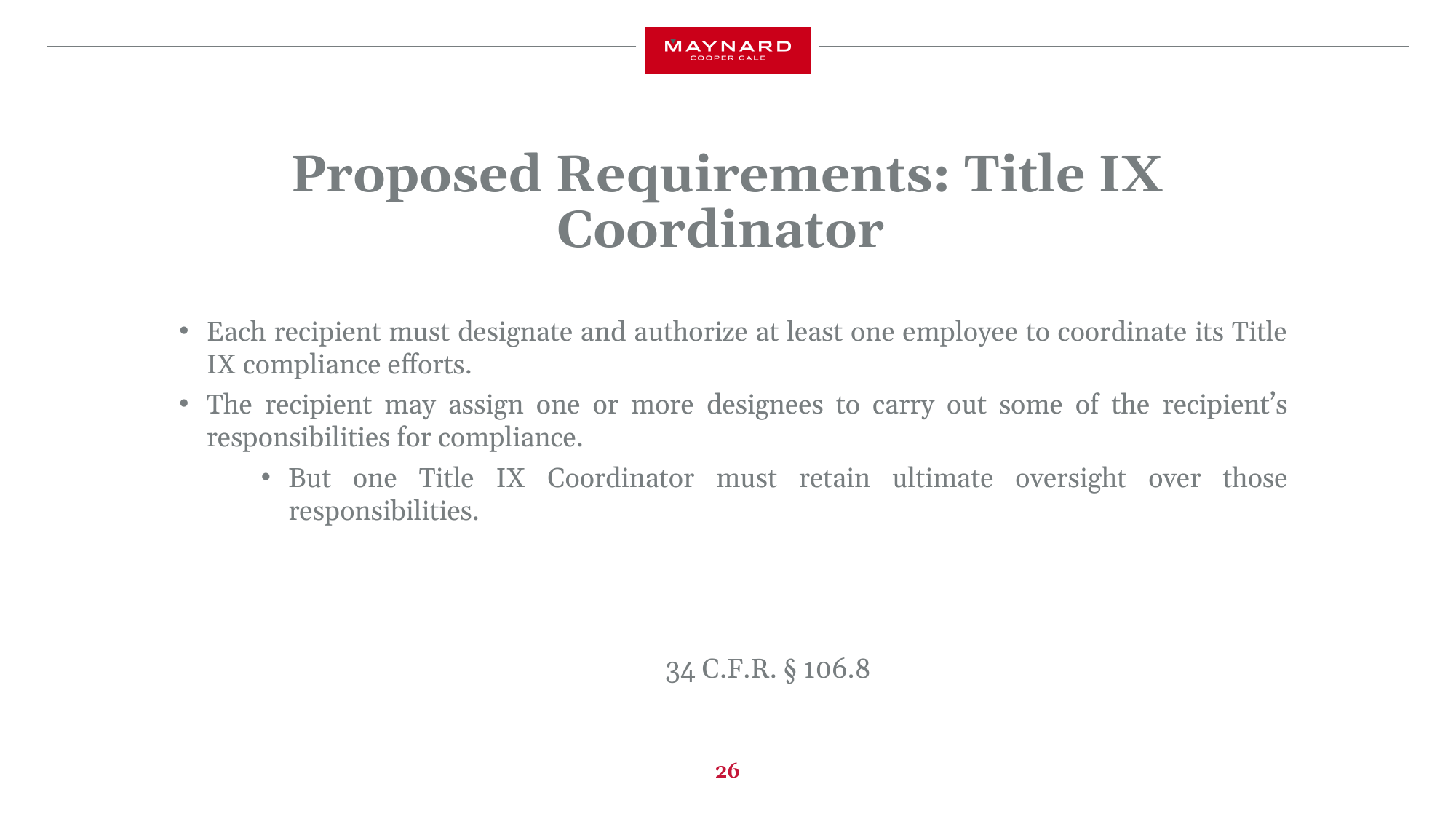

# Proposed Requirements: Title IX Coordinator
Each recipient must designate and authorize at least one employee to coordinate its Title IX compliance efforts.
The recipient may assign one or more designees to carry out some of the recipient’s responsibilities for compliance.
But one Title IX Coordinator must retain ultimate oversight over those responsibilities.

34 C.F.R. § 106.8

26